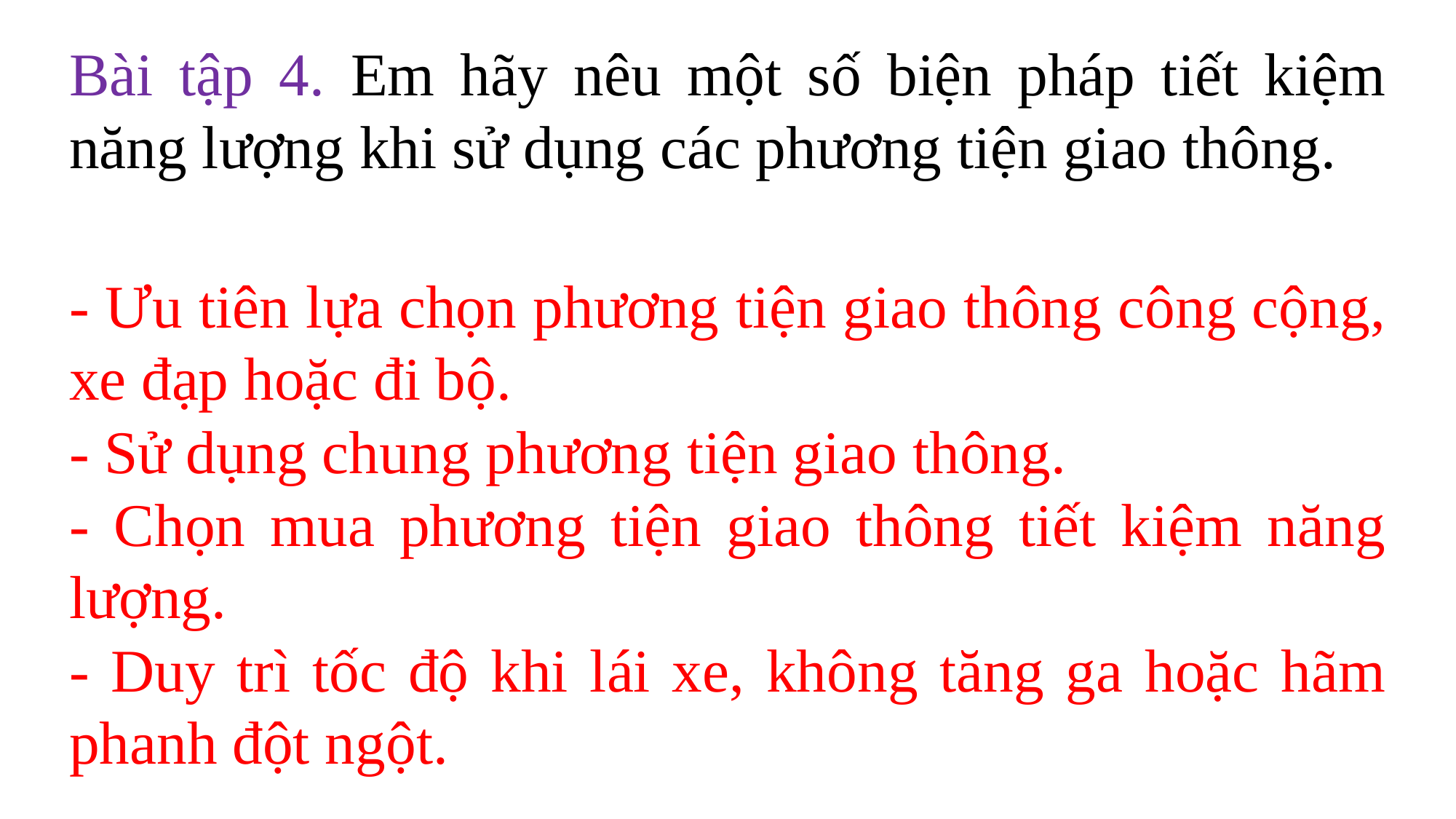

Bài tập 4. Em hãy nêu một số biện pháp tiết kiệm năng lượng khi sử dụng các phương tiện giao thông.
- Ưu tiên lựa chọn phương tiện giao thông công cộng, xe đạp hoặc đi bộ.
- Sử dụng chung phương tiện giao thông.
- Chọn mua phương tiện giao thông tiết kiệm năng lượng.
- Duy trì tốc độ khi lái xe, không tăng ga hoặc hãm phanh đột ngột.